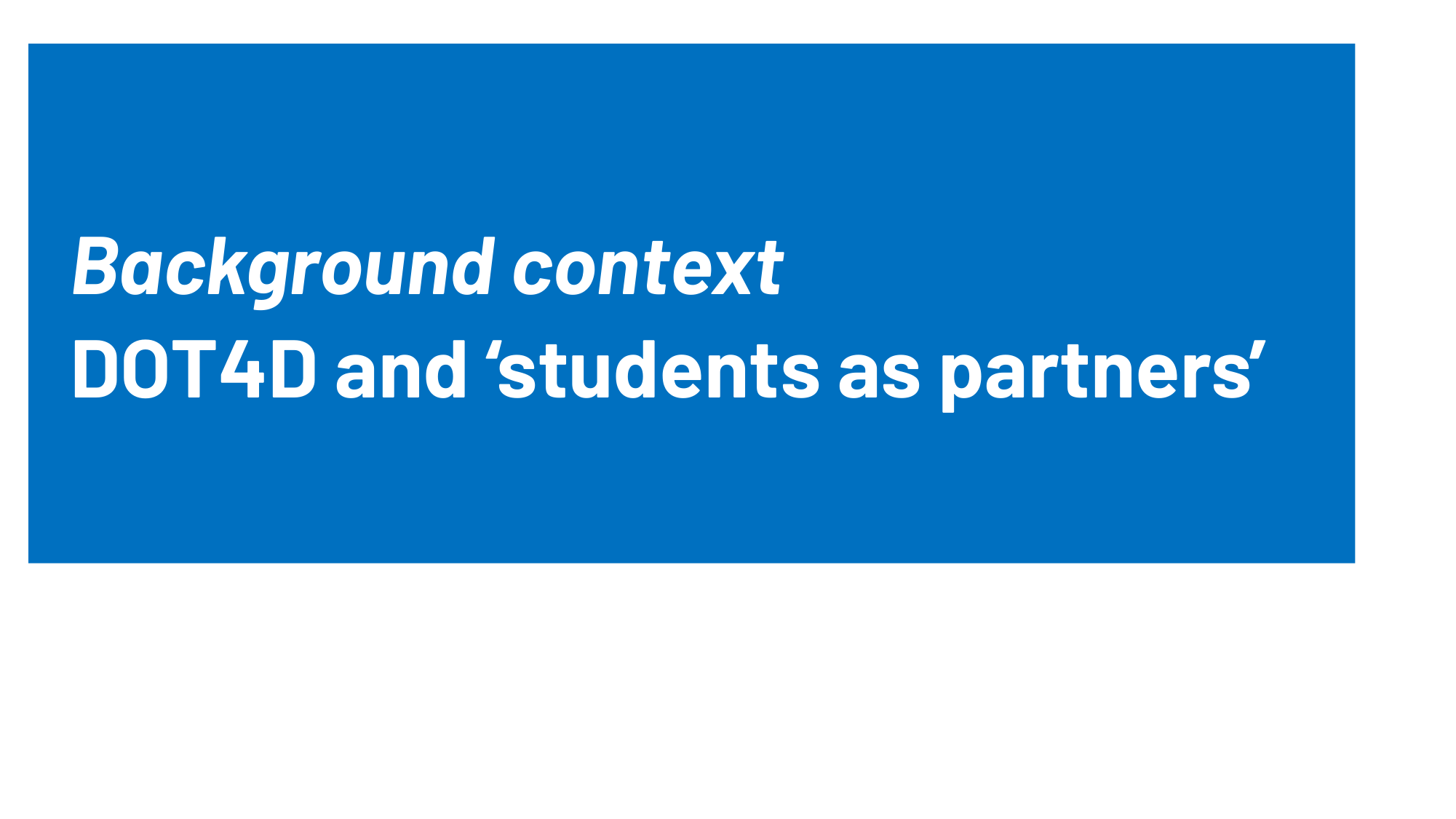

#
Background context
DOT4D and ‘students as partners’